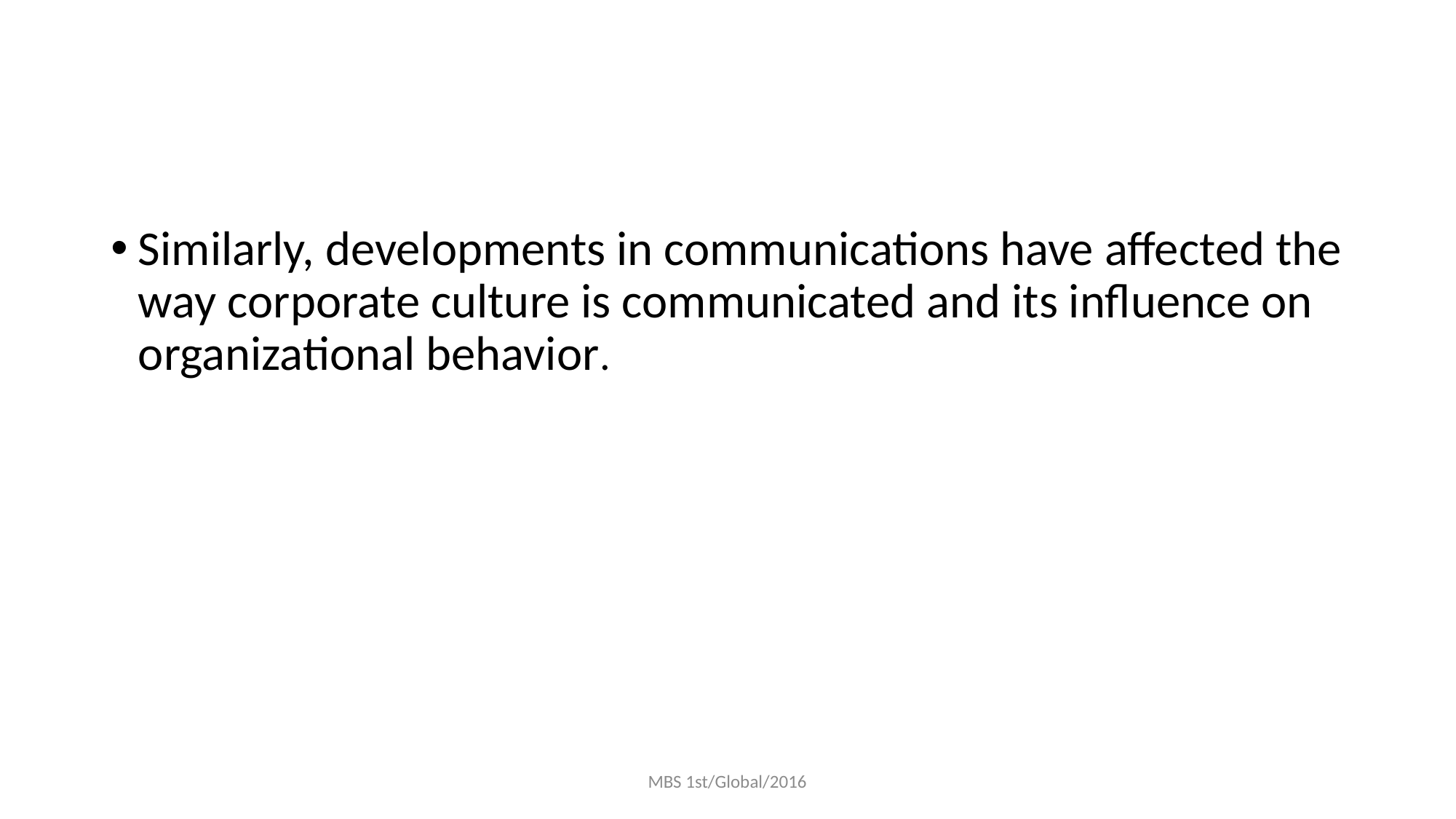

#
Similarly, developments in communications have affected the way corporate culture is communicated and its influence on organizational behavior.

MBS 1st/Global/2016